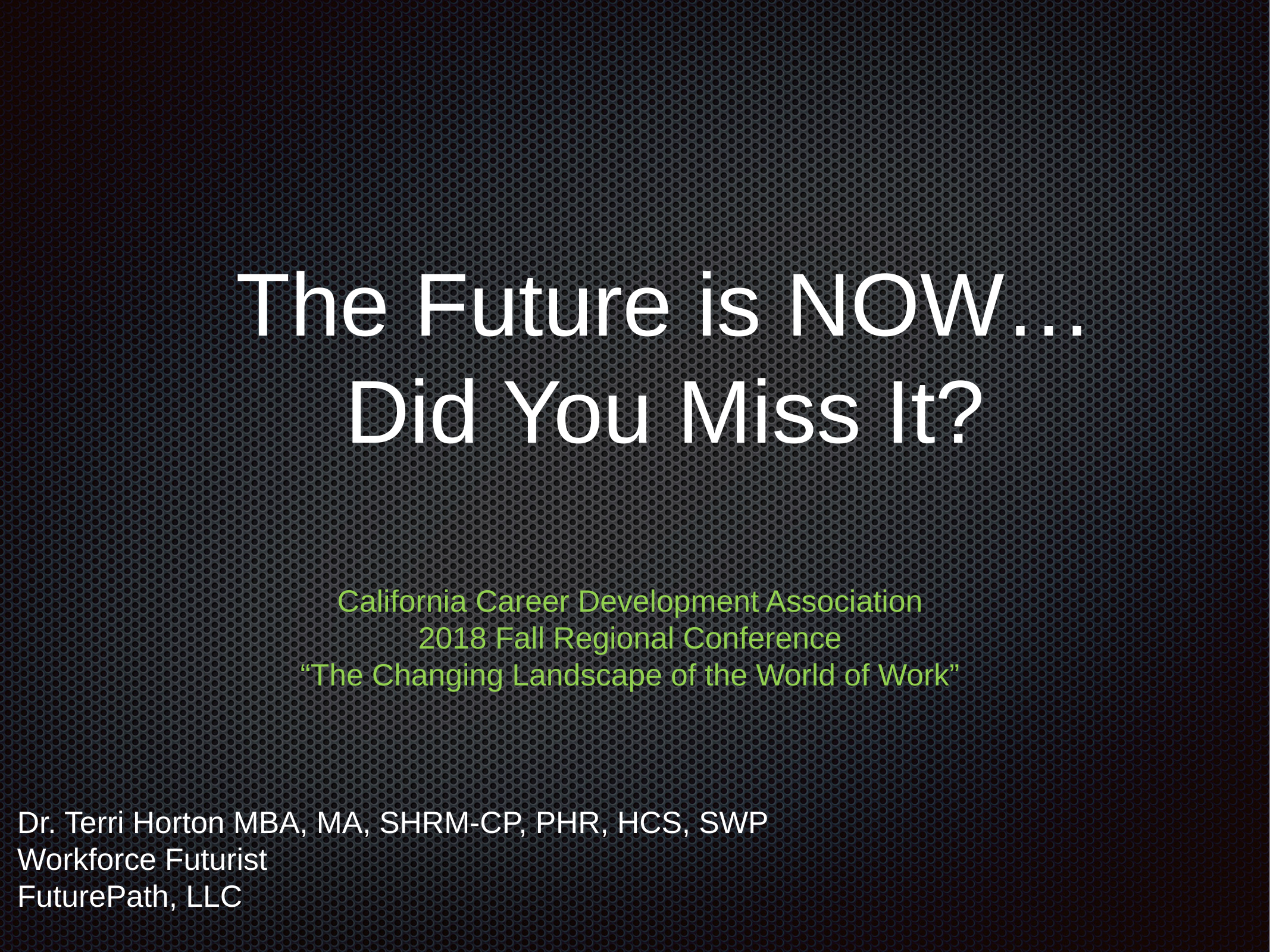

# The Future is NOW… Did You Miss It?
California Career Development Association
2018 Fall Regional Conference
“The Changing Landscape of the World of Work”

Dr. Terri Horton MBA, MA, SHRM-CP, PHR, HCS, SWP
Workforce Futurist
FuturePath, LLC